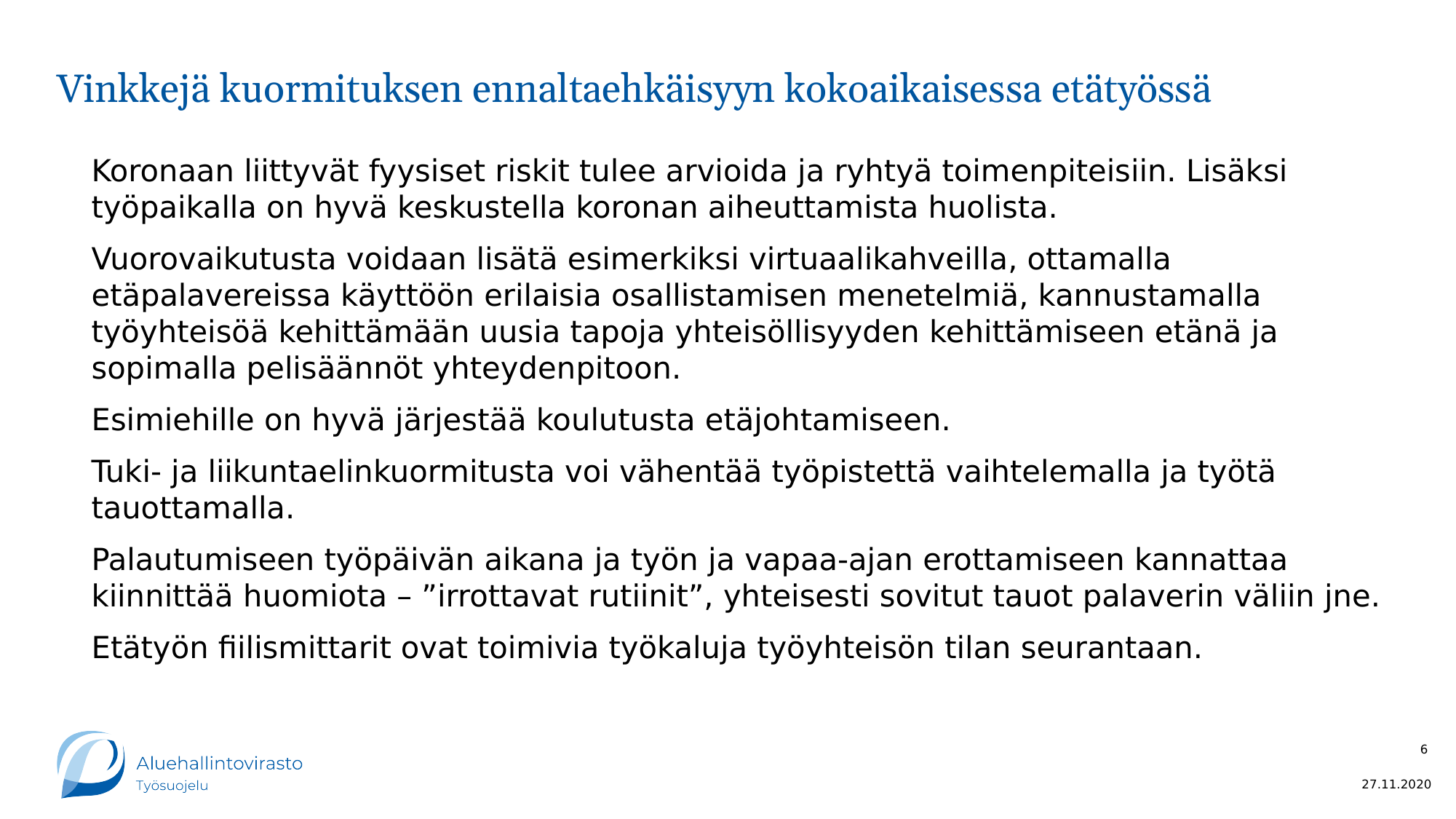

# Vinkkejä kuormituksen ennaltaehkäisyyn kokoaikaisessa etätyössä
Koronaan liittyvät fyysiset riskit tulee arvioida ja ryhtyä toimenpiteisiin. Lisäksi työpaikalla on hyvä keskustella koronan aiheuttamista huolista.
Vuorovaikutusta voidaan lisätä esimerkiksi virtuaalikahveilla, ottamalla etäpalavereissa käyttöön erilaisia osallistamisen menetelmiä, kannustamalla työyhteisöä kehittämään uusia tapoja yhteisöllisyyden kehittämiseen etänä ja sopimalla pelisäännöt yhteydenpitoon.
Esimiehille on hyvä järjestää koulutusta etäjohtamiseen.
Tuki- ja liikuntaelinkuormitusta voi vähentää työpistettä vaihtelemalla ja työtä tauottamalla.
Palautumiseen työpäivän aikana ja työn ja vapaa-ajan erottamiseen kannattaa kiinnittää huomiota – ”irrottavat rutiinit”, yhteisesti sovitut tauot palaverin väliin jne.
Etätyön fiilismittarit ovat toimivia työkaluja työyhteisön tilan seurantaan.

6
27.11.2020